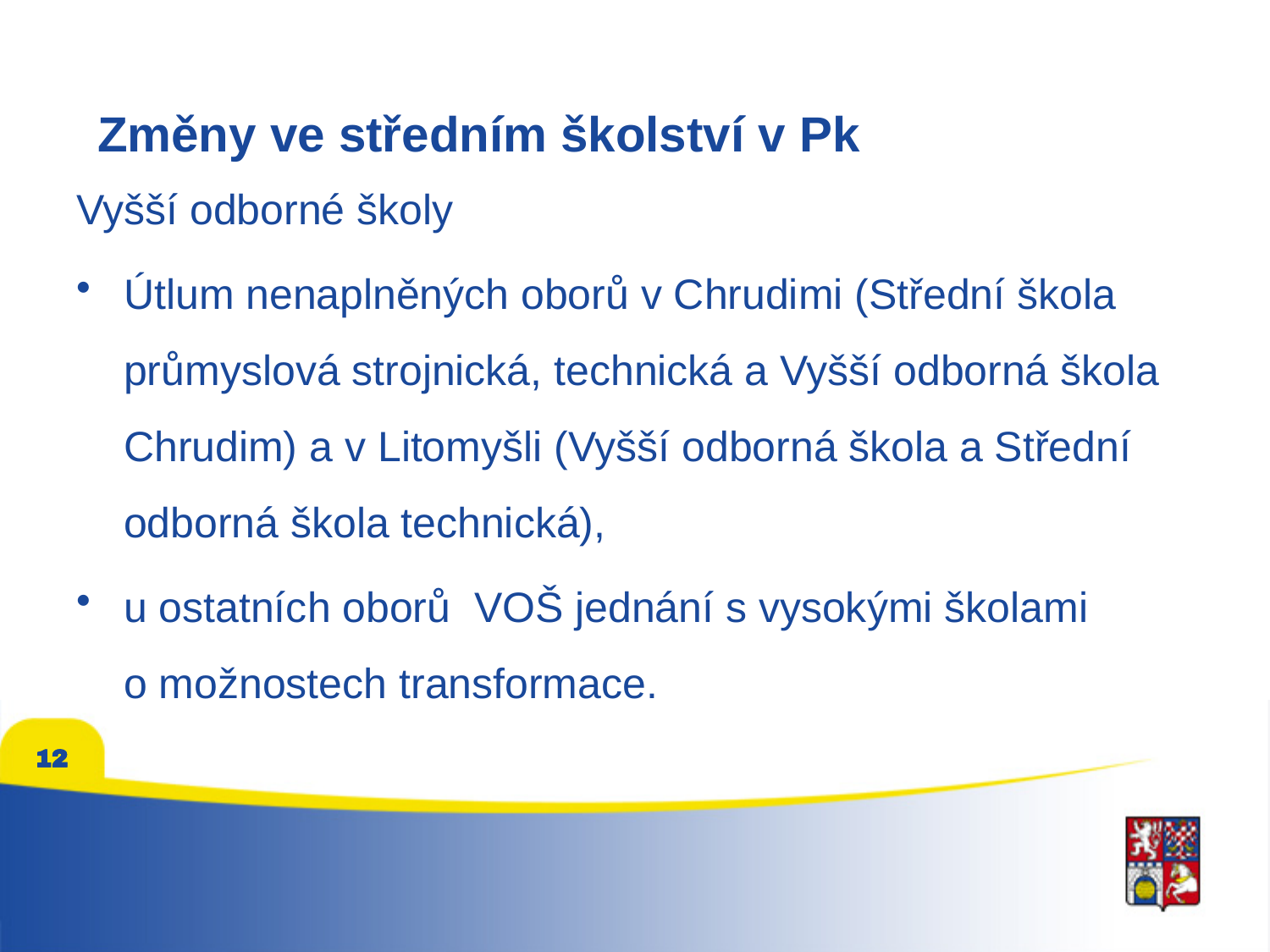

Změny ve středním školství v Pk
Vyšší odborné školy
Útlum nenaplněných oborů v Chrudimi (Střední škola průmyslová strojnická, technická a Vyšší odborná škola Chrudim) a v Litomyšli (Vyšší odborná škola a Střední odborná škola technická),
u ostatních oborů  VOŠ jednání s vysokými školami
o možnostech transformace.
12
12